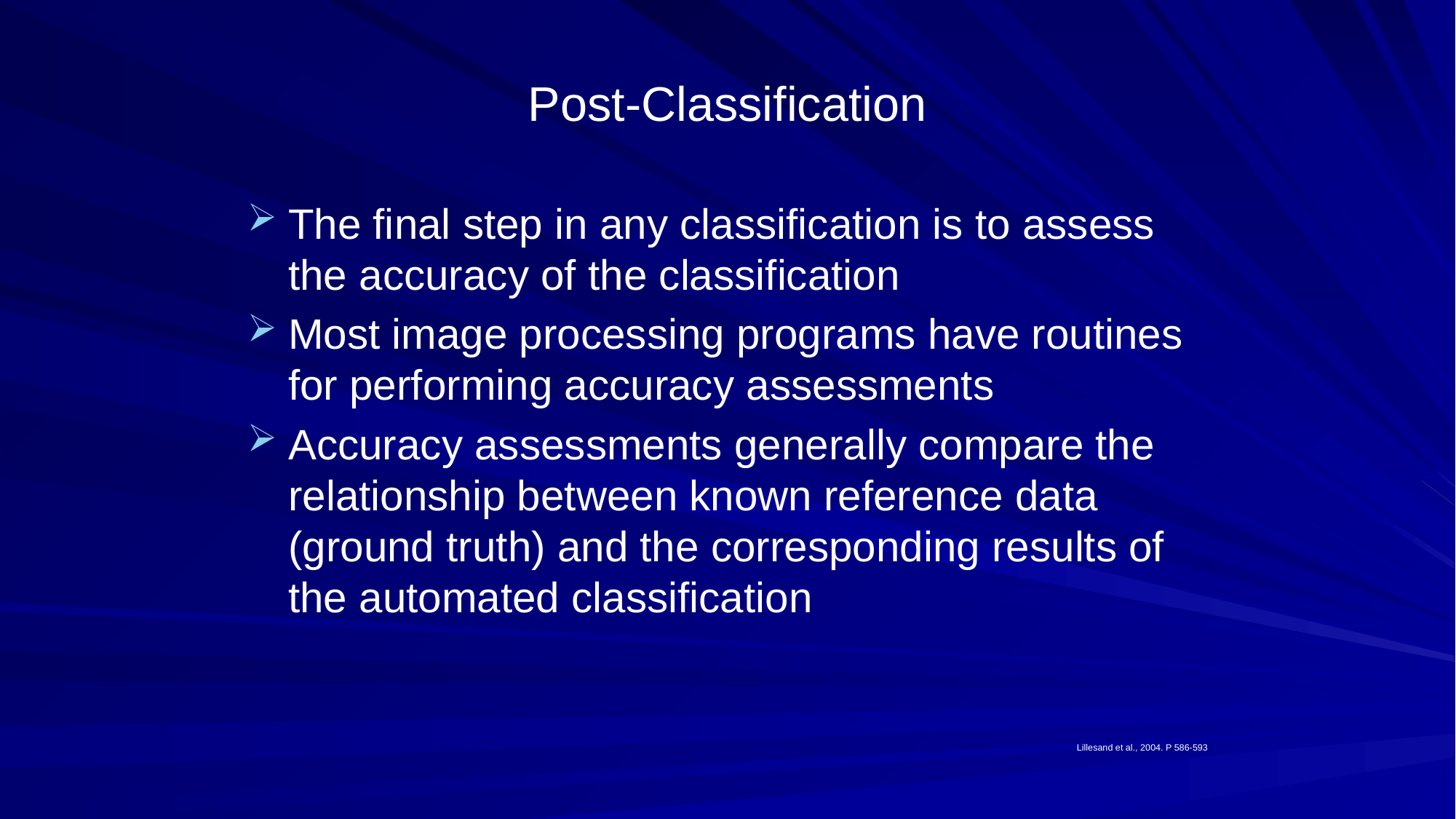

# Post-Classification
The final step in any classification is to assess the accuracy of the classification
Most image processing programs have routines for performing accuracy assessments
Accuracy assessments generally compare the relationship between known reference data (ground truth) and the corresponding results of the automated classification

Lillesand et al., 2004. P 586-593